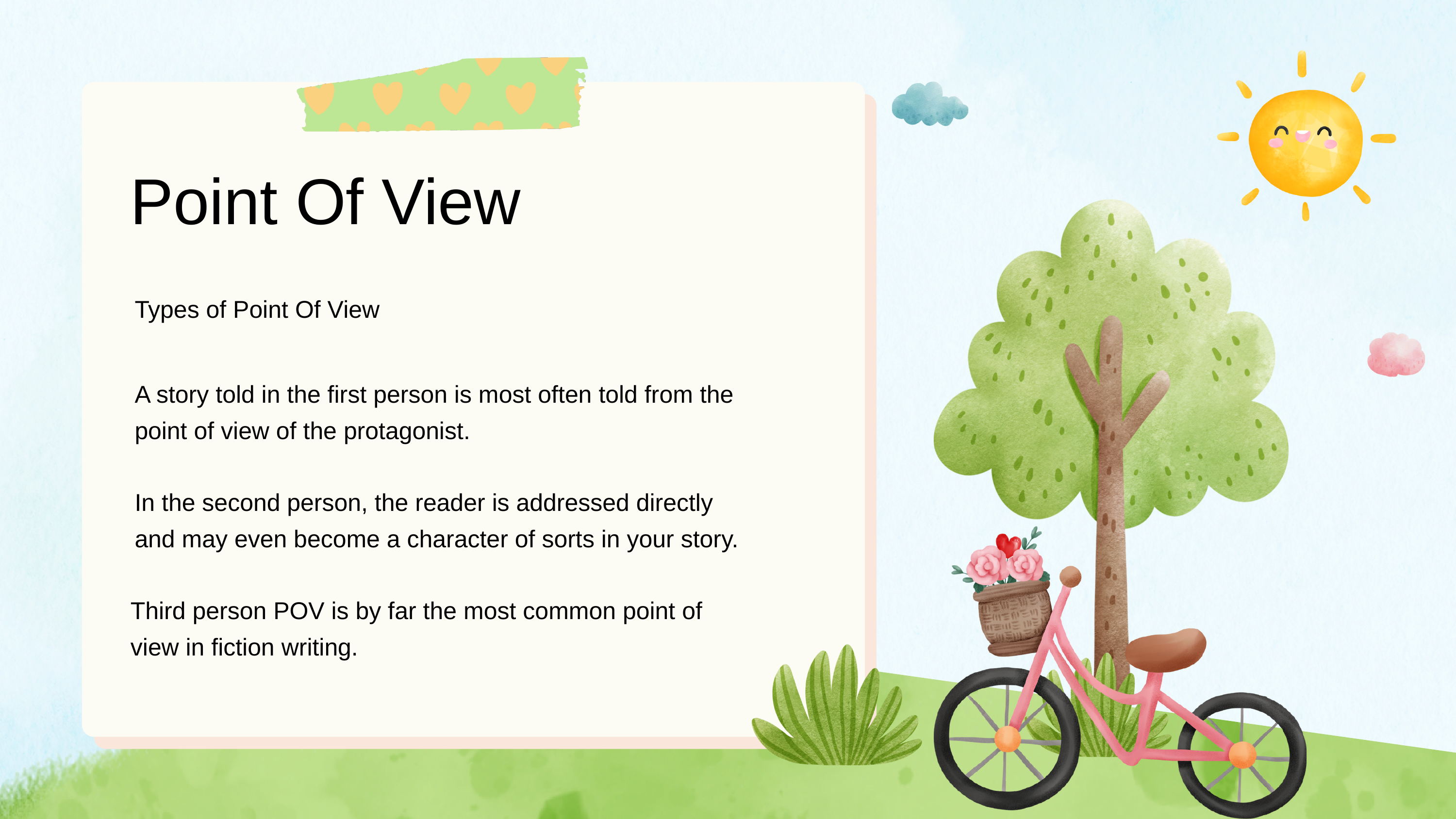

Point Of View

Types of Point Of View

A story told in the first person is most often told from the point of view of the protagonist.
In the second person, the reader is addressed directly and may even become a character of sorts in your story.

Third person POV is by far the most common point of view in fiction writing.